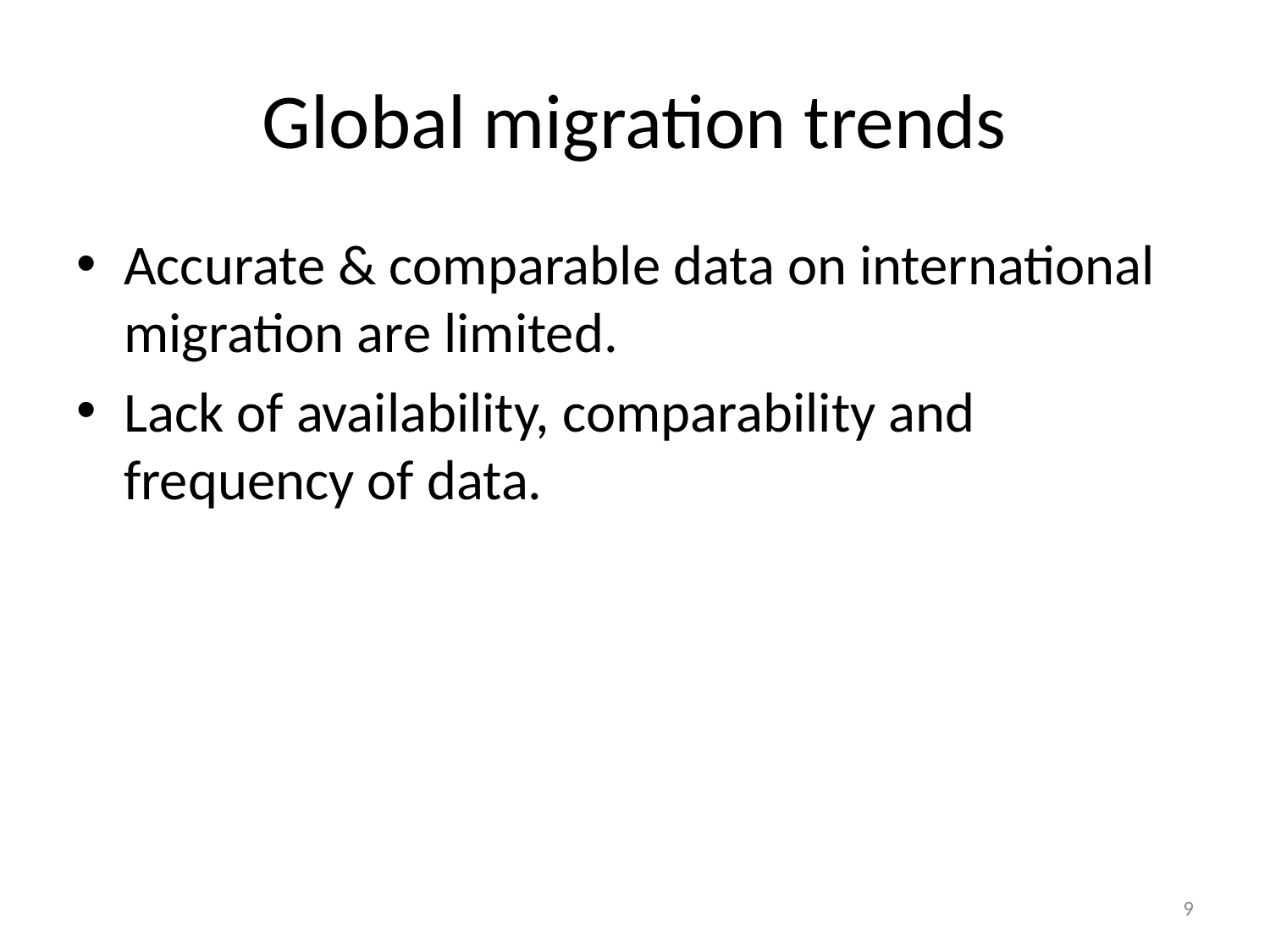

# Global migration trends
Accurate & comparable data on international migration are limited.
Lack of availability, comparability and frequency of data.
9